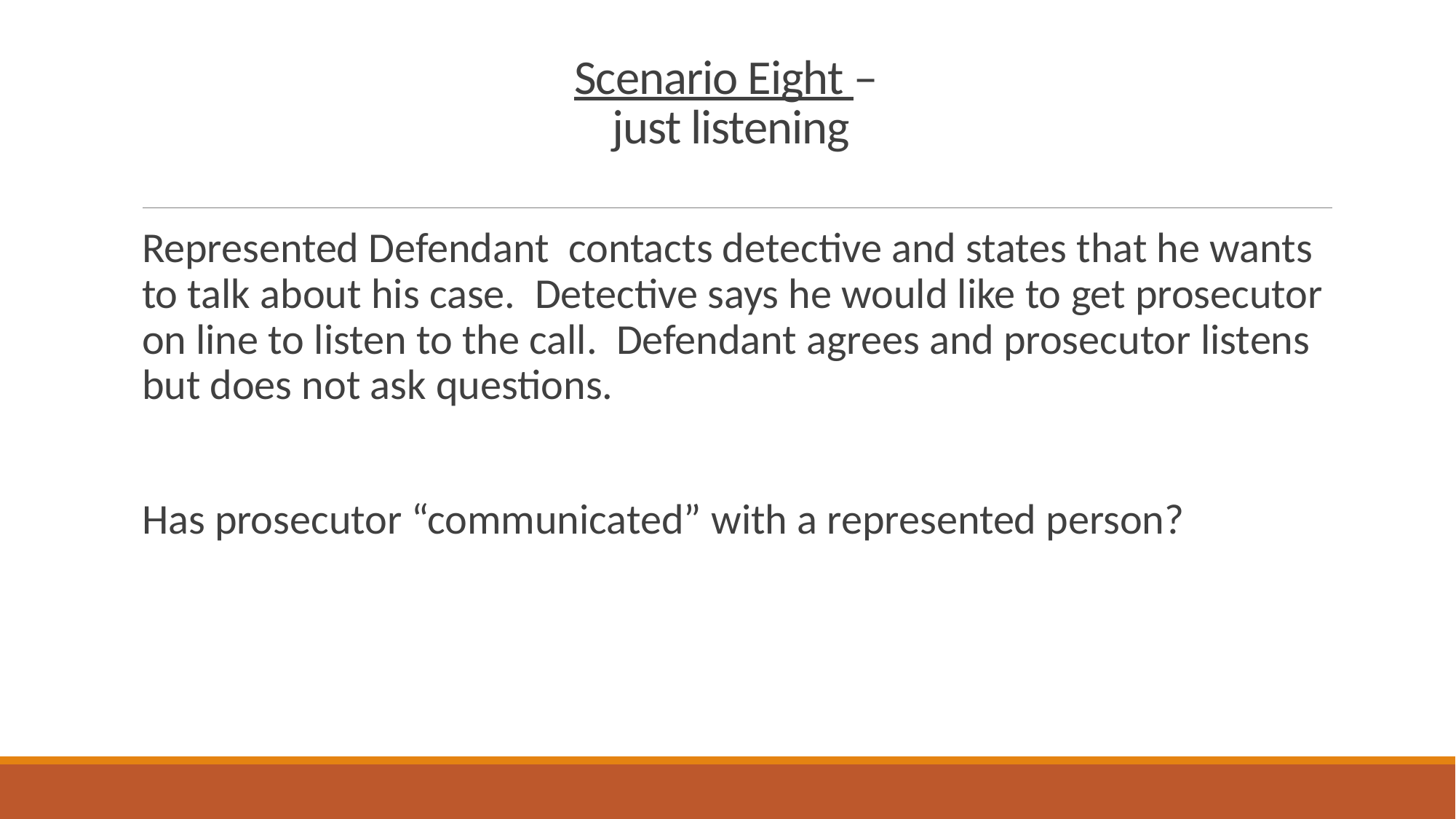

# Scenario Eight – just listening
Represented Defendant  contacts detective and states that he wants to talk about his case.  Detective says he would like to get prosecutor on line to listen to the call.  Defendant agrees and prosecutor listens but does not ask questions.

Has prosecutor “communicated” with a represented person?